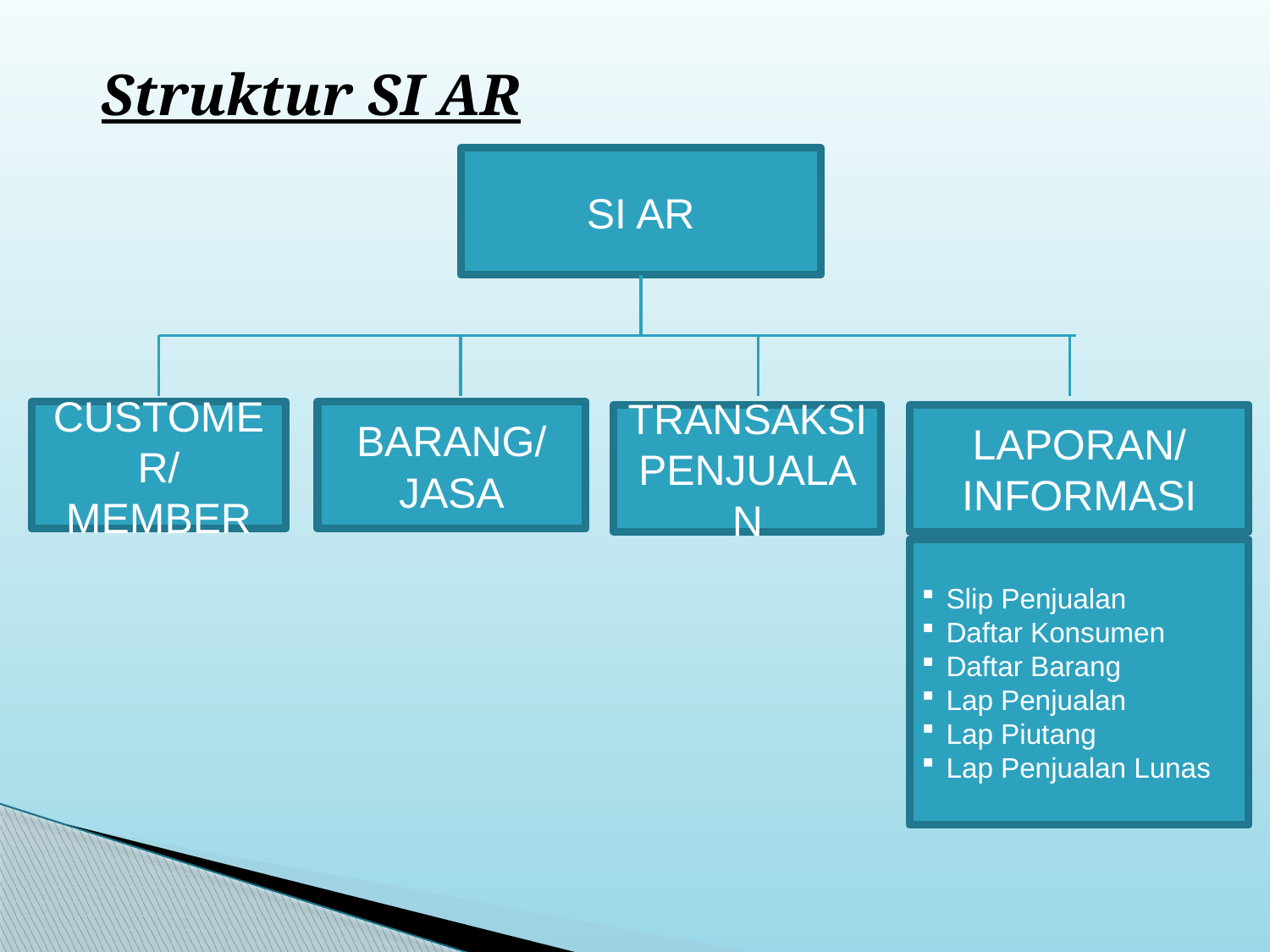

Struktur SI AR
SI AR
CUSTOMER/ MEMBER
BARANG/ JASA
TRANSAKSIPENJUALAN
LAPORAN/ INFORMASI
Slip Penjualan
Daftar Konsumen
Daftar Barang
Lap Penjualan
Lap Piutang
Lap Penjualan Lunas